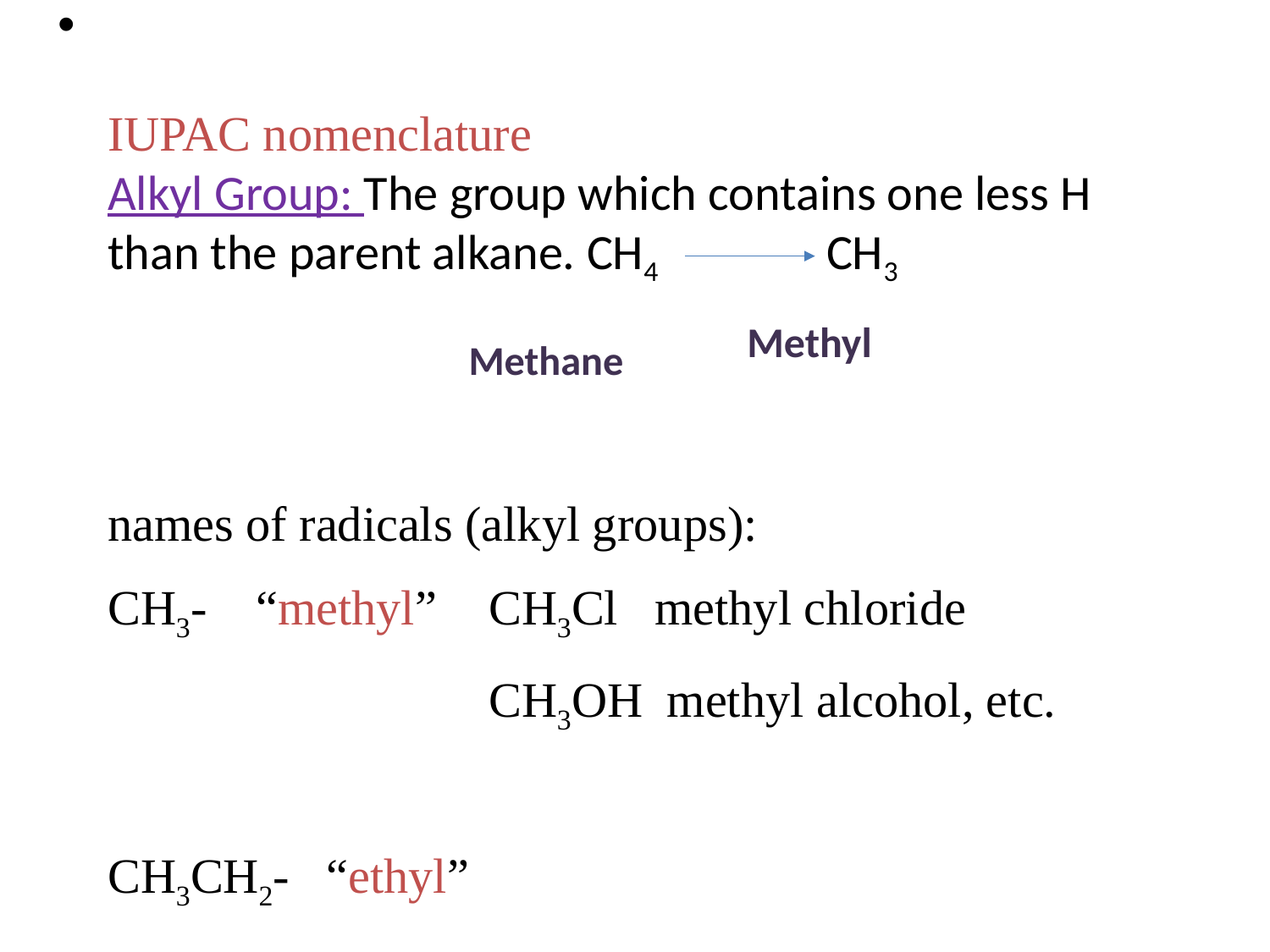

IUPAC nomenclature
Alkyl Group: The group which contains one less H than the parent alkane. CH4               CH3
                                                       Methane           Methyl

names of radicals (alkyl groups):
CH3-    “methyl”	CH3Cl   methyl chloride
			CH3OH  methyl alcohol, etc.

CH3CH2-   “ethyl”

CH3CH2CH2-  “n-propyl”
CH3CHCH3    “isopropyl”
                                                        |